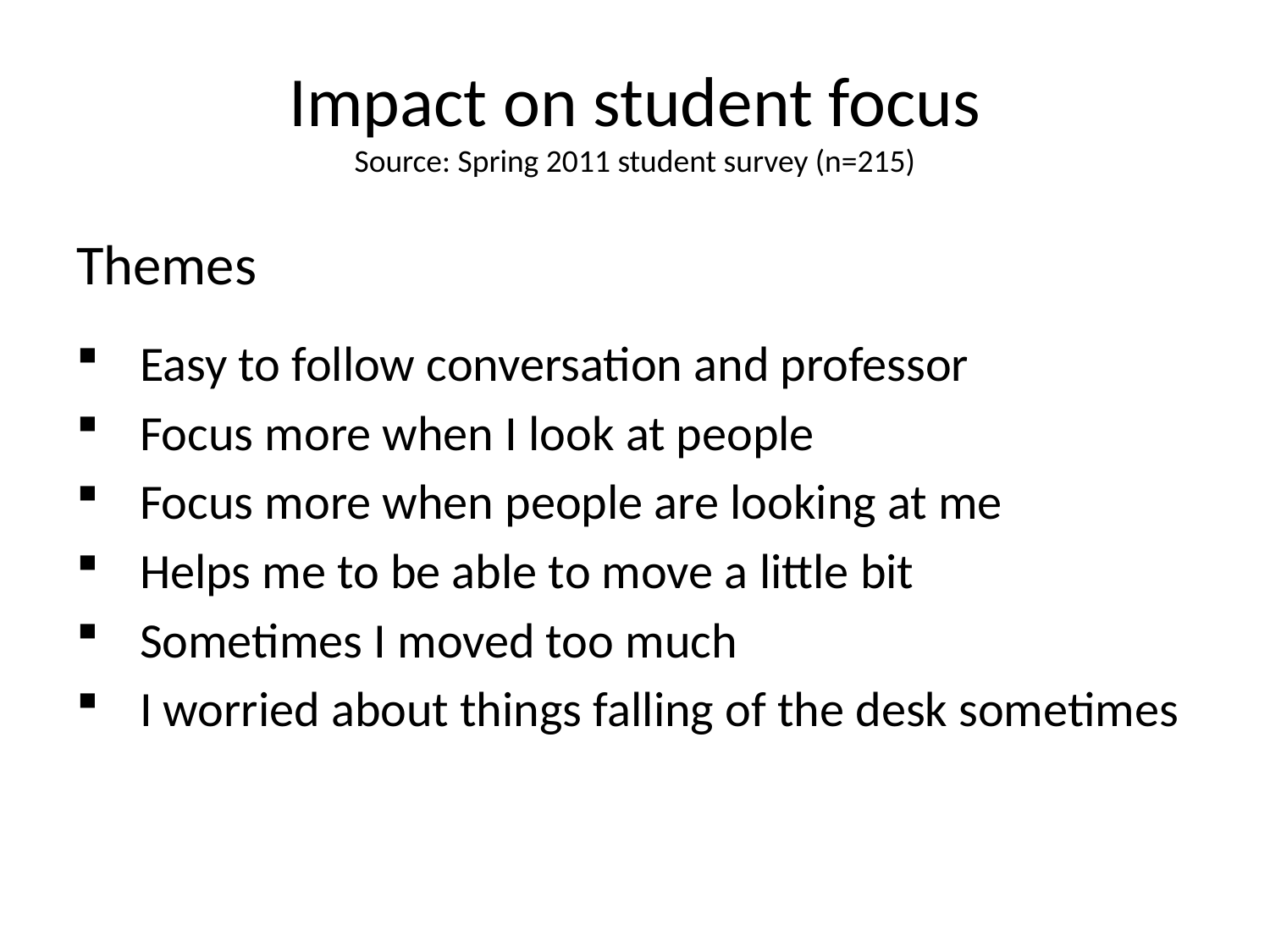

# Impact on student focus Source: Spring 2011 student survey (n=215)
Themes

Easy to follow conversation and professor
Focus more when I look at people
Focus more when people are looking at me
Helps me to be able to move a little bit
Sometimes I moved too much
I worried about things falling of the desk sometimes